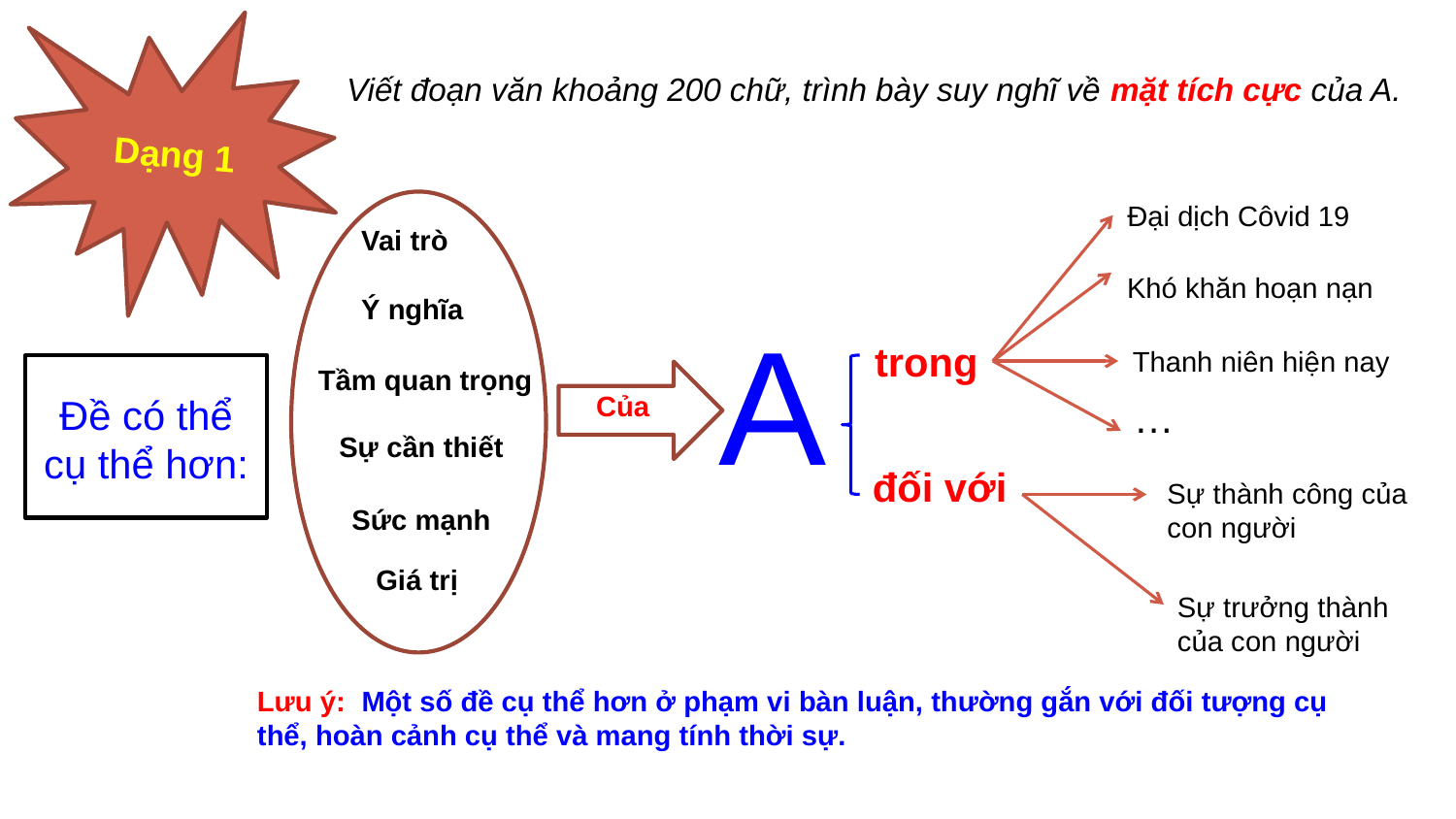

Dạng 1
Viết đoạn văn khoảng 200 chữ, trình bày suy nghĩ về mặt tích cực của A.
Đại dịch Côvid 19

Vai trò
Khó khăn hoạn nạn
Ý nghĩa
A

trong
Thanh niên hiện nay

Tầm quan trọng

Của
Đề có thể cụ thể hơn:
…
Sự cần thiết
đối với
Sự thành công của con người
Sức mạnh
Giá trị
Sự trưởng thành
của con người
Lưu ý:  Một số đề cụ thể hơn ở phạm vi bàn luận, thường gắn với đối tượng cụ thể, hoàn cảnh cụ thể và mang tính thời sự.